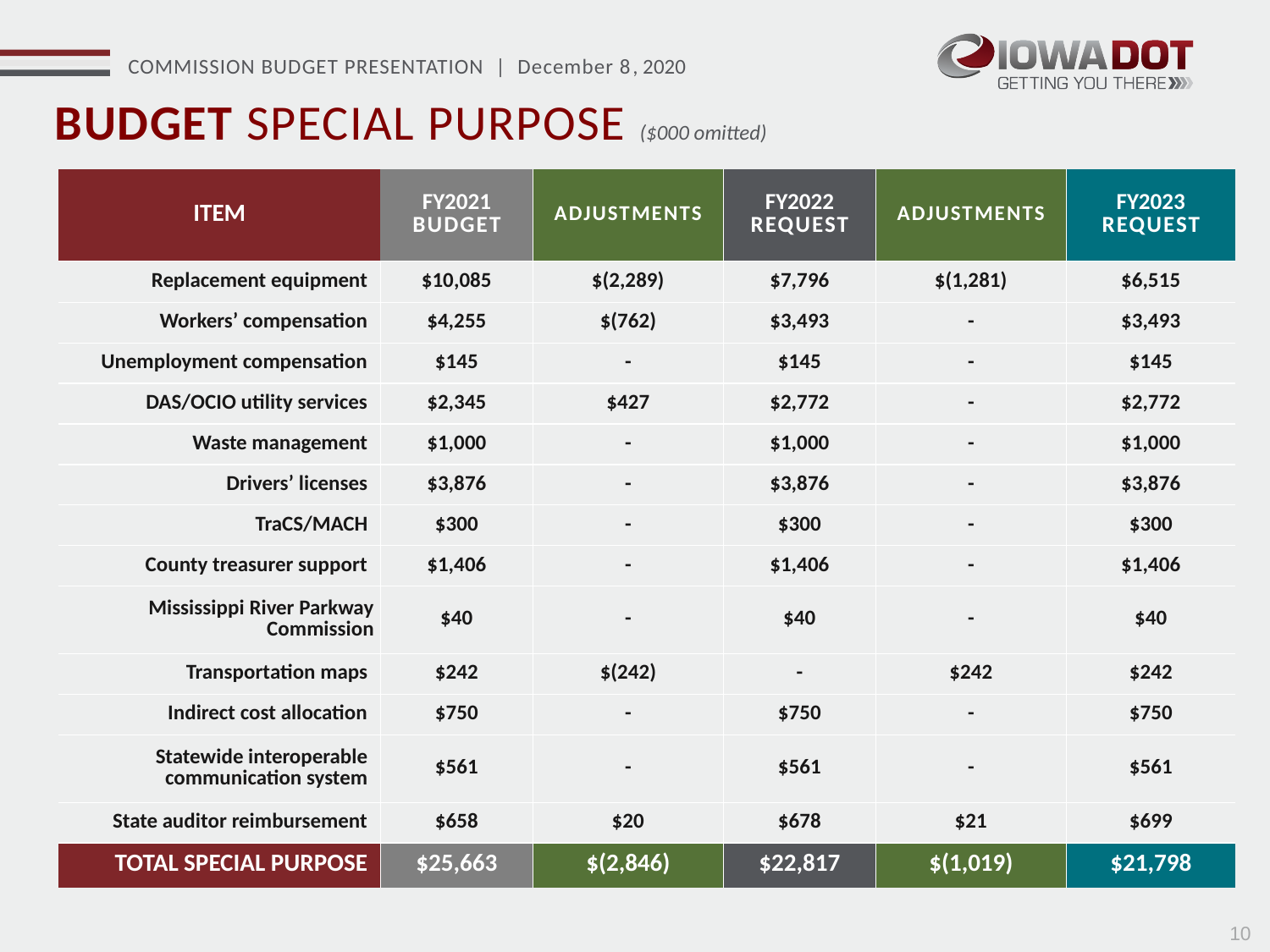

BUDGET SPECIAL PURPOSE ($000 omitted)

| ITEM | FY2021 BUDGET | ADJUSTMENTS | FY2022 REQUEST | ADJUSTMENTS | FY2023 REQUEST |
| --- | --- | --- | --- | --- | --- |
| Replacement equipment | $10,085 | $(2,289) | $7,796 | $(1,281) | $6,515 |
| Workers’ compensation | $4,255 | $(762) | $3,493 | - | $3,493 |
| Unemployment compensation | $145 | - | $145 | - | $145 |
| DAS/OCIO utility services | $2,345 | $427 | $2,772 | - | $2,772 |
| Waste management | $1,000 | - | $1,000 | - | $1,000 |
| Drivers’ licenses | $3,876 | - | $3,876 | - | $3,876 |
| TraCS/MACH | $300 | - | $300 | - | $300 |
| County treasurer support | $1,406 | - | $1,406 | - | $1,406 |
| Mississippi River Parkway Commission | $40 | - | $40 | - | $40 |
| Transportation maps | $242 | $(242) | - | $242 | $242 |
| Indirect cost allocation | $750 | - | $750 | - | $750 |
| Statewide interoperable communication system | $561 | - | $561 | - | $561 |
| State auditor reimbursement | $658 | $20 | $678 | $21 | $699 |
| Total special purpose | $25,663 | $(2,846) | $22,817 | $(1,019) | $21,798 |
10